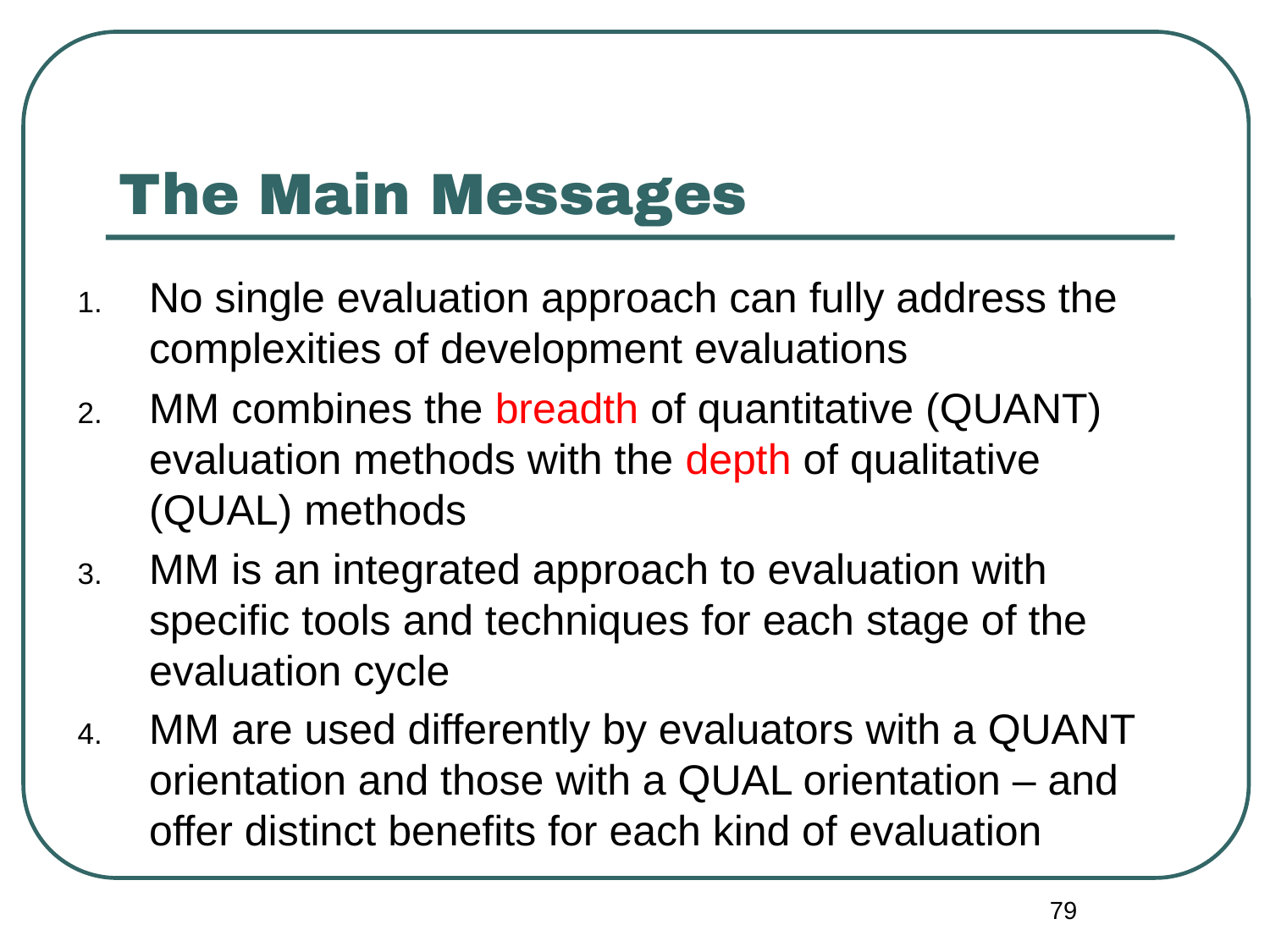

# The Main Messages
No single evaluation approach can fully address the complexities of development evaluations
MM combines the breadth of quantitative (QUANT) evaluation methods with the depth of qualitative (QUAL) methods
MM is an integrated approach to evaluation with specific tools and techniques for each stage of the evaluation cycle
MM are used differently by evaluators with a QUANT orientation and those with a QUAL orientation – and offer distinct benefits for each kind of evaluation
79